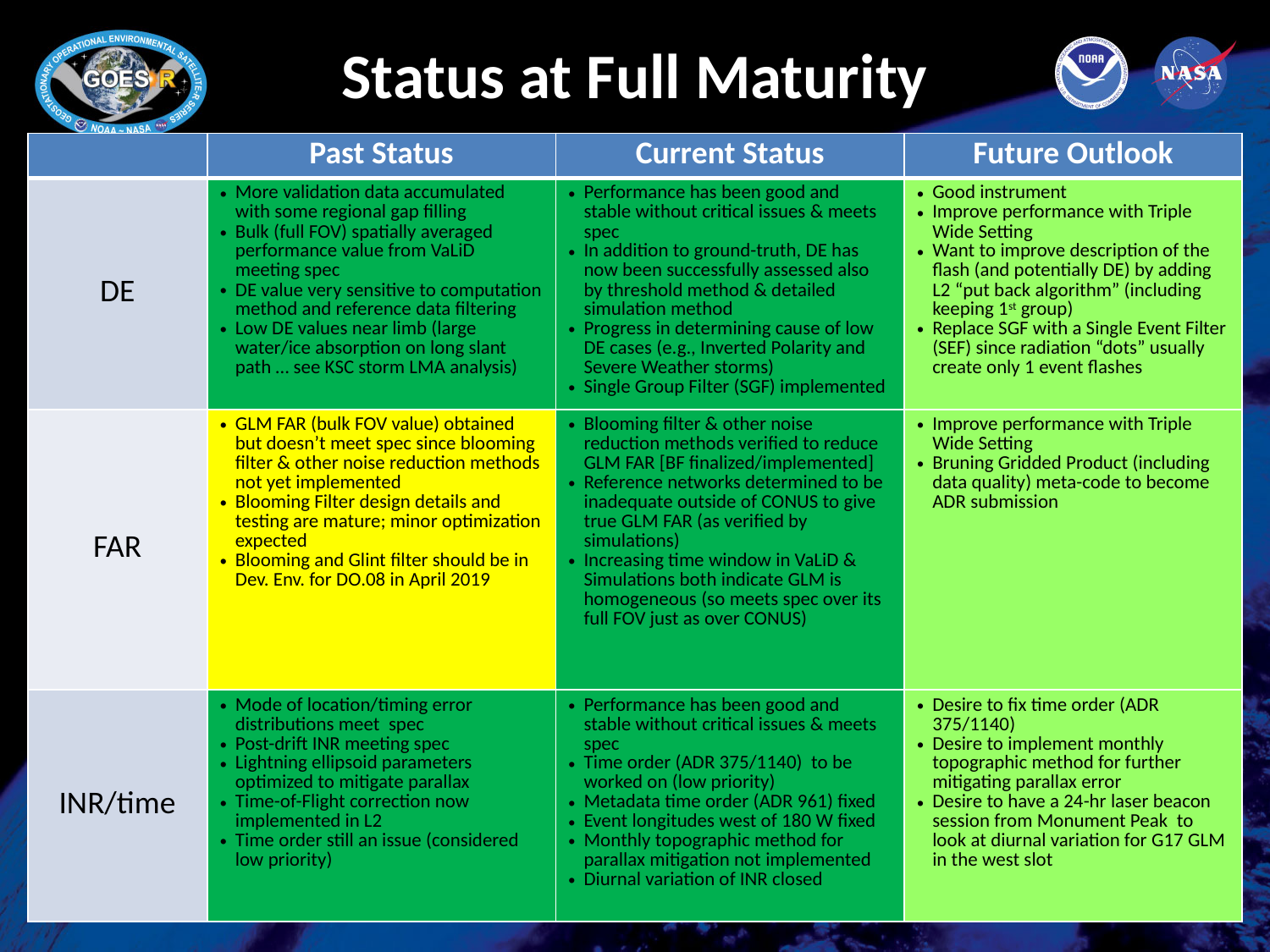

# Status at Full Maturity
|  | Past Status | Current Status | Future Outlook |
| --- | --- | --- | --- |
| DE | More validation data accumulated with some regional gap filling Bulk (full FOV) spatially averaged performance value from VaLiD meeting spec DE value very sensitive to computation method and reference data filtering Low DE values near limb (large water/ice absorption on long slant path … see KSC storm LMA analysis) | Performance has been good and stable without critical issues & meets spec In addition to ground-truth, DE has now been successfully assessed also by threshold method & detailed simulation method Progress in determining cause of low DE cases (e.g., Inverted Polarity and Severe Weather storms) Single Group Filter (SGF) implemented | Good instrument Improve performance with Triple Wide Setting Want to improve description of the flash (and potentially DE) by adding L2 “put back algorithm” (including keeping 1st group) Replace SGF with a Single Event Filter (SEF) since radiation “dots” usually create only 1 event flashes |
| FAR | GLM FAR (bulk FOV value) obtained but doesn’t meet spec since blooming filter & other noise reduction methods not yet implemented Blooming Filter design details and testing are mature; minor optimization expected Blooming and Glint filter should be in Dev. Env. for DO.08 in April 2019 | Blooming filter & other noise reduction methods verified to reduce GLM FAR [BF finalized/implemented] Reference networks determined to be inadequate outside of CONUS to give true GLM FAR (as verified by simulations) Increasing time window in VaLiD & Simulations both indicate GLM is homogeneous (so meets spec over its full FOV just as over CONUS) | Improve performance with Triple Wide Setting Bruning Gridded Product (including data quality) meta-code to become ADR submission |
| INR/time | Mode of location/timing error distributions meet spec Post-drift INR meeting spec Lightning ellipsoid parameters optimized to mitigate parallax Time-of-Flight correction now implemented in L2 Time order still an issue (considered low priority) | Performance has been good and stable without critical issues & meets spec Time order (ADR 375/1140) to be worked on (low priority) Metadata time order (ADR 961) fixed Event longitudes west of 180 W fixed Monthly topographic method for parallax mitigation not implemented Diurnal variation of INR closed | Desire to fix time order (ADR 375/1140) Desire to implement monthly topographic method for further mitigating parallax error Desire to have a 24-hr laser beacon session from Monument Peak to look at diurnal variation for G17 GLM in the west slot |
59